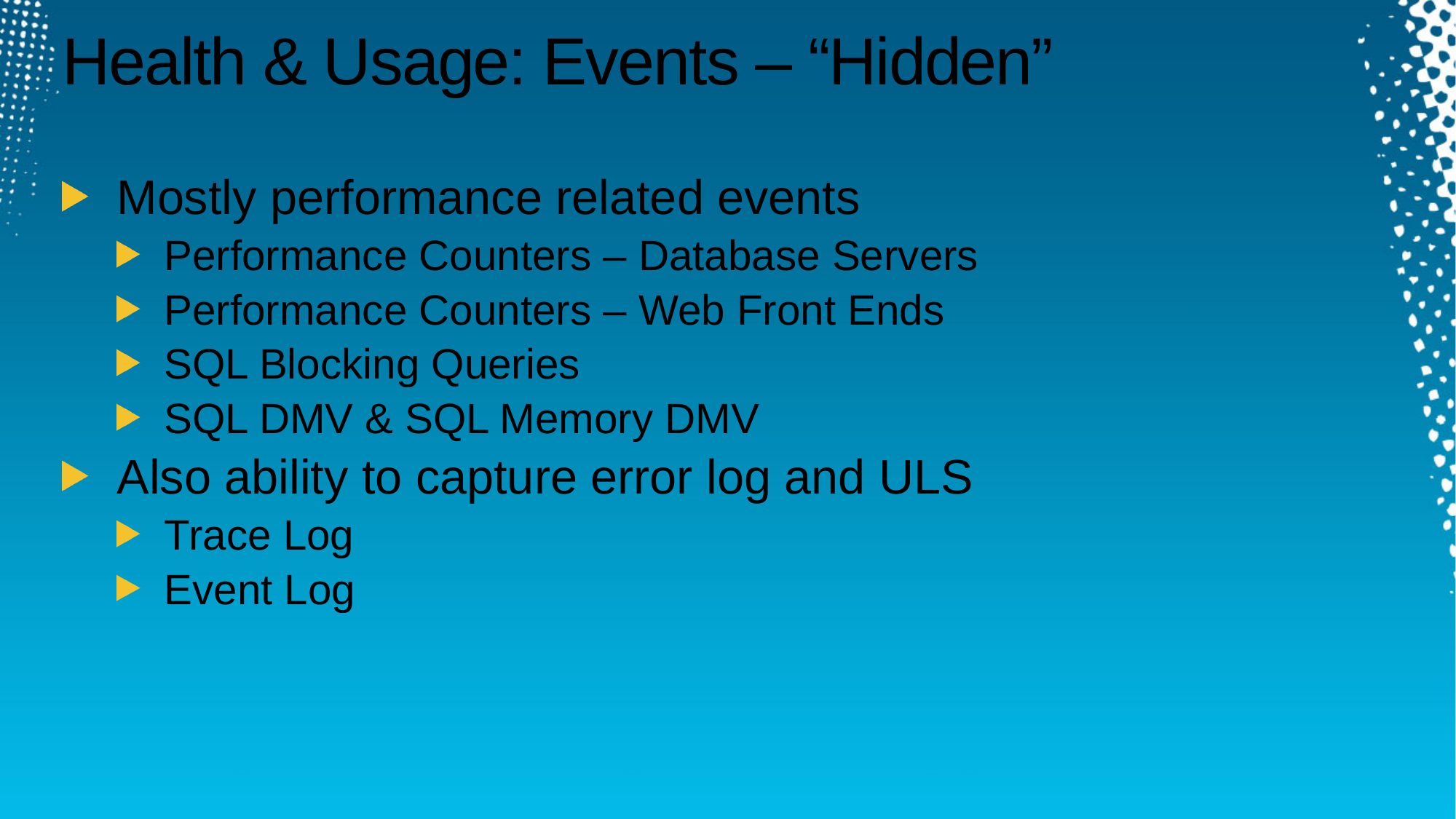

# Health & Usage: Events – “Hidden”
Mostly performance related events
Performance Counters – Database Servers
Performance Counters – Web Front Ends
SQL Blocking Queries
SQL DMV & SQL Memory DMV
Also ability to capture error log and ULS
Trace Log
Event Log